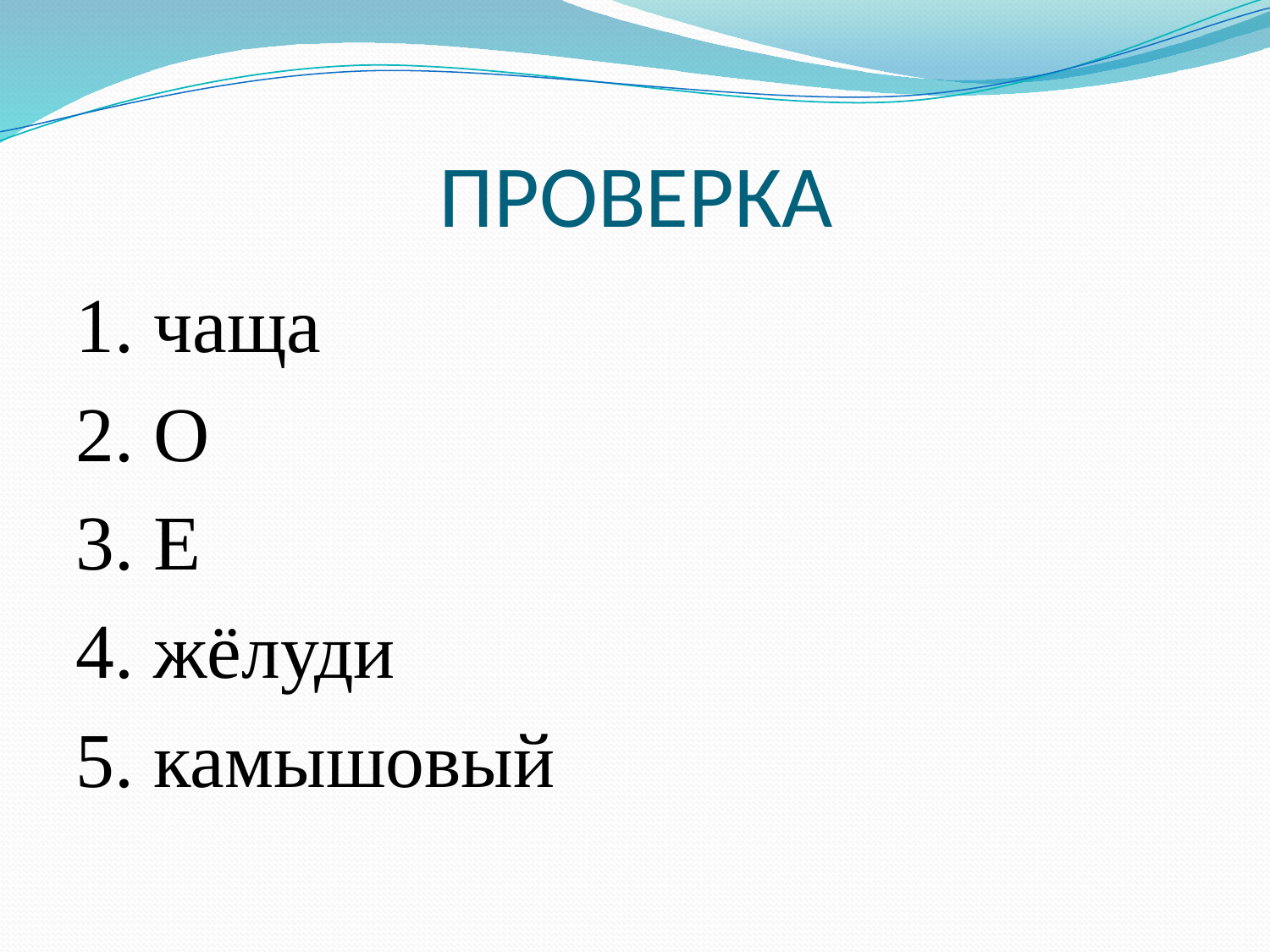

# ПРОВЕРКА
1. чаща
2. О
3. Е
4. жёлуди
5. камышовый